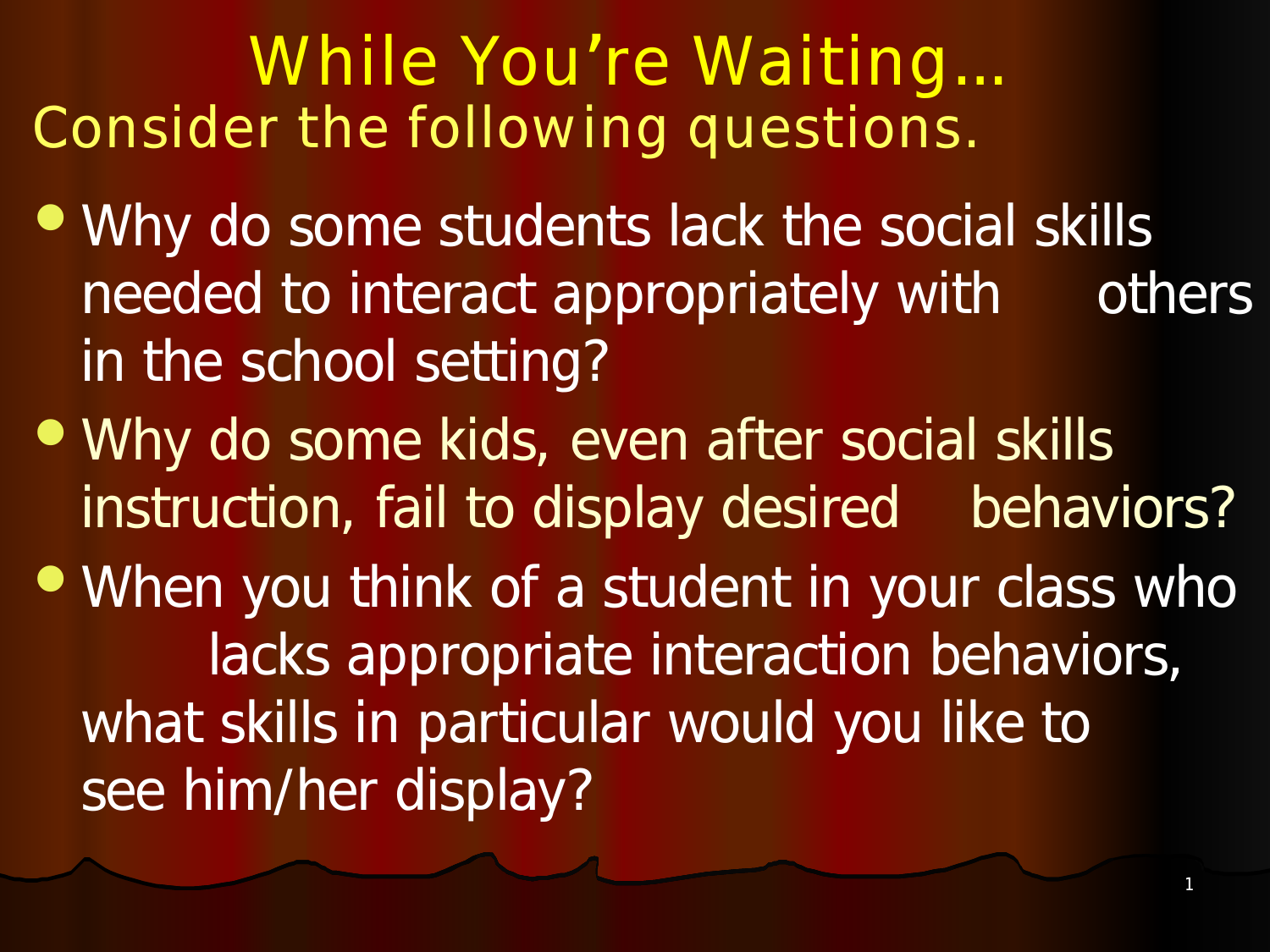

# While You’re Waiting…
Consider the following questions.

Why do some students lack the social skills 	needed to interact appropriately with 	others in the school setting?
Why do some kids, even after social skills 	instruction, fail to display desired 	behaviors?
When you think of a student in your class who 	lacks appropriate interaction behaviors, 	what skills in particular would you like to 	see him/her display?
1